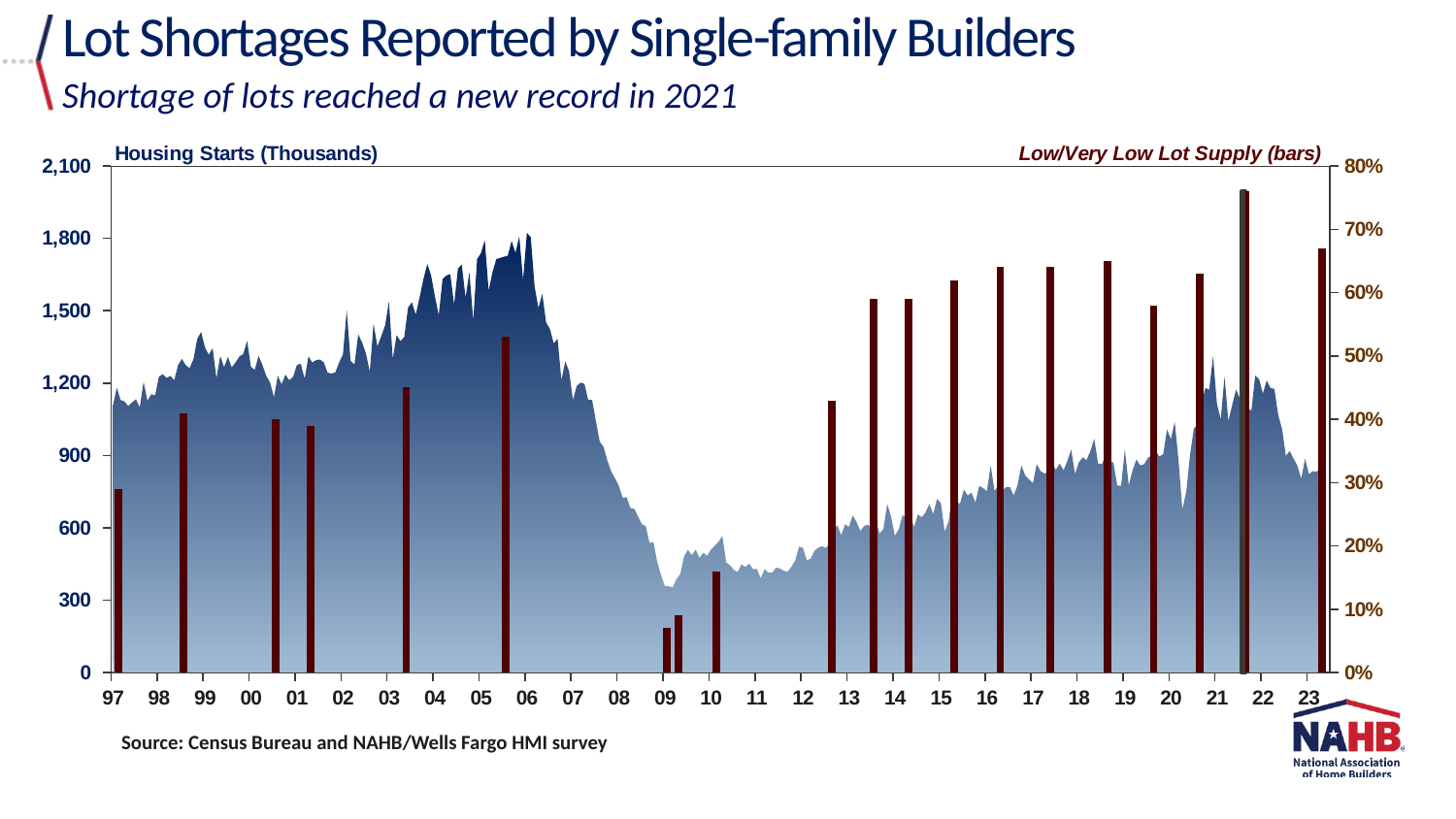

Lot Shortages Reported by Single-family Builders
Shortage of lots reached a new record in 2021

### Chart

| Category |  |  |
|---|---|---|
| 35461 | 1108.0 | 0.0 |
| 35489 | 1181.0 | 0.29000000000000004 |
| 35520 | 1130.0 | 0.29000000000000004 |
| 35550 | 1124.0 | 0.0 |
| 35581 | 1105.0 | 0.0 |
| 35611 | 1120.0 | 0.0 |
| 35642 | 1133.0 | 0.0 |
| 35673 | 1100.0 | 0.0 |
| 35703 | 1205.0 | 0.0 |
| 35734 | 1127.0 | 0.0 |
| 35764 | 1154.0 | 0.0 |
| 35795 | 1149.0 | 0.0 |
| 35826 | 1227.0 | 0.0 |
| 35854 | 1237.0 | 0.0 |
| 35885 | 1221.0 | 0.0 |
| 35915 | 1230.0 | 0.0 |
| 35946 | 1212.0 | 0.0 |
| 35976 | 1275.0 | 0.0 |
| 36007 | 1300.0 | 0.41000000000000003 |
| 36038 | 1274.0 | 0.41000000000000003 |
| 36068 | 1262.0 | 0.0 |
| 36099 | 1298.0 | 0.0 |
| 36129 | 1383.0 | 0.0 |
| 36160 | 1412.0 | 0.0 |
| 36191 | 1349.0 | 0.0 |
| 36219 | 1317.0 | 0.0 |
| 36250 | 1345.0 | 0.0 |
| 36280 | 1220.0 | 0.0 |
| 36311 | 1312.0 | 0.0 |
| 36341 | 1266.0 | 0.0 |
| 36372 | 1308.0 | 0.0 |
| 36403 | 1265.0 | 0.0 |
| 36433 | 1286.0 | 0.0 |
| 36464 | 1310.0 | 0.0 |
| 36494 | 1321.0 | 0.0 |
| 36525 | 1375.0 | 0.0 |
| 36556 | 1268.0 | 0.0 |
| 36585 | 1255.0 | 0.0 |
| 36616 | 1313.0 | 0.0 |
| 36646 | 1275.0 | 0.0 |
| 36677 | 1230.0 | 0.0 |
| 36707 | 1202.0 | 0.0 |
| 36738 | 1142.0 | 0.4 |
| 36769 | 1231.0 | 0.4 |
| 36799 | 1195.0 | 0.0 |
| 36830 | 1235.0 | 0.0 |
| 36860 | 1212.0 | 0.0 |
| 36891 | 1226.0 | 0.0 |
| 36922 | 1275.0 | 0.0 |
| 36950 | 1280.0 | 0.0 |
| 36981 | 1218.0 | 0.0 |
| 37011 | 1311.0 | 0.39 |
| 37042 | 1285.0 | 0.39 |
| 37072 | 1295.0 | 0.0 |
| 37103 | 1298.0 | 0.0 |
| 37134 | 1286.0 | 0.0 |
| 37164 | 1243.0 | 0.0 |
| 37195 | 1240.0 | 0.0 |
| 37225 | 1244.0 | 0.0 |
| 37256 | 1285.0 | 0.0 |
| 37287 | 1318.0 | 0.0 |
| 37315 | 1501.0 | 0.0 |
| 37346 | 1292.0 | 0.0 |
| 37376 | 1277.0 | 0.0 |
| 37407 | 1402.0 | 0.0 |
| 37437 | 1368.0 | 0.0 |
| 37468 | 1323.0 | 0.0 |
| 37499 | 1247.0 | 0.0 |
| 37529 | 1446.0 | 0.0 |
| 37560 | 1352.0 | 0.0 |
| 37590 | 1394.0 | 0.0 |
| 37621 | 1439.0 | 0.0 |
| 37652 | 1537.0 | 0.0 |
| 37680 | 1301.0 | 0.0 |
| 37711 | 1399.0 | 0.0 |
| 37741 | 1374.0 | 0.0 |
| 37772 | 1391.0 | 0.45000000000000007 |
| 37802 | 1513.0 | 0.45000000000000007 |
| 37833 | 1535.0 | 0.0 |
| 37864 | 1484.0 | 0.0 |
| 37894 | 1555.0 | 0.0 |
| 37925 | 1631.0 | 0.0 |
| 37955 | 1694.0 | 0.0 |
| 37986 | 1647.0 | 0.0 |
| 38017 | 1560.0 | 0.0 |
| 38046 | 1481.0 | 0.0 |
| 38077 | 1632.0 | 0.0 |
| 38107 | 1646.0 | 0.0 |
| 38138 | 1652.0 | 0.0 |
| 38168 | 1526.0 | 0.0 |
| 38199 | 1675.0 | 0.0 |
| 38230 | 1691.0 | 0.0 |
| 38260 | 1555.0 | 0.0 |
| 38291 | 1660.0 | 0.0 |
| 38321 | 1458.0 | 0.0 |
| 38352 | 1714.0 | 0.0 |
| 38383 | 1739.0 | 0.0 |
| 38411 | 1792.0 | 0.0 |
| 38442 | 1583.0 | 0.0 |
| 38472 | 1658.0 | 0.0 |
| 38503 | 1714.0 | 0.0 |
| 38533 | 1719.0 | 0.0 |
| 38564 | 1724.0 | 0.53 |
| 38595 | 1728.0 | 0.53 |
| 38625 | 1789.0 | 0.0 |
| 38656 | 1740.0 | 0.0 |
| 38686 | 1808.0 | 0.0 |
| 38717 | 1628.0 | 0.0 |
| 38748 | 1823.0 | 0.0 |
| 38776 | 1804.0 | 0.0 |
| 38807 | 1601.0 | 0.0 |
| 38837 | 1511.0 | 0.0 |
| 38868 | 1570.0 | 0.0 |
| 38898 | 1451.0 | 0.0 |
| 38929 | 1424.0 | 0.0 |
| 38960 | 1364.0 | 0.0 |
| 38990 | 1384.0 | 0.0 |
| 39021 | 1212.0 | 0.0 |
| 39051 | 1290.0 | 0.0 |
| 39082 | 1249.0 | 0.0 |
| 39113 | 1130.0 | 0.0 |
| 39141 | 1189.0 | 0.0 |
| 39172 | 1202.0 | 0.0 |
| 39202 | 1197.0 | 0.0 |
| 39233 | 1130.0 | 0.0 |
| 39263 | 1131.0 | 0.0 |
| 39294 | 1042.0 | 0.0 |
| 39325 | 957.0 | 0.0 |
| 39355 | 935.0 | 0.0 |
| 39386 | 878.0 | 0.0 |
| 39416 | 833.0 | 0.0 |
| 39447 | 805.0 | 0.0 |
| 39478 | 773.0 | 0.0 |
| 39507 | 724.0 | 0.0 |
| 39538 | 728.0 | 0.0 |
| 39568 | 682.0 | 0.0 |
| 39599 | 679.0 | 0.0 |
| 39629 | 647.0 | 0.0 |
| 39660 | 615.0 | 0.0 |
| 39691 | 607.0 | 0.0 |
| 39721 | 537.0 | 0.0 |
| 39752 | 542.0 | 0.0 |
| 39782 | 459.0 | 0.0 |
| 39813 | 403.0 | 0.0 |
| 39844 | 358.0 | 0.07 |
| 39872 | 358.0 | 0.07 |
| 39903 | 353.0 | 0.0 |
| 39933 | 387.0 | 0.09000000000000001 |
| 39964 | 408.0 | 0.09000000000000001 |
| 39994 | 482.0 | 0.0 |
| 40025 | 509.0 | 0.0 |
| 40056 | 487.0 | 0.0 |
| 40086 | 510.0 | 0.0 |
| 40117 | 476.0 | 0.0 |
| 40147 | 497.0 | 0.0 |
| 40178 | 484.0 | 0.0 |
| 40209 | 510.0 | 0.0 |
| 40237 | 526.0 | 0.16 |
| 40268 | 542.0 | 0.16 |
| 40298 | 566.0 | 0.0 |
| 40329 | 457.0 | 0.0 |
| 40359 | 445.0 | 0.0 |
| 40390 | 426.0 | 0.0 |
| 40421 | 417.0 | 0.0 |
| 40451 | 449.0 | 0.0 |
| 40482 | 438.0 | 0.0 |
| 40512 | 452.0 | 0.0 |
| 40543 | 429.0 | 0.0 |
| 40574 | 430.0 | 0.0 |
| 40602 | 391.0 | 0.0 |
| 40633 | 429.0 | 0.0 |
| 40663 | 415.0 | 0.0 |
| 40694 | 414.0 | 0.0 |
| 40724 | 435.0 | 0.0 |
| 40755 | 432.0 | 0.0 |
| 40786 | 422.0 | 0.0 |
| 40816 | 418.0 | 0.0 |
| 40847 | 439.0 | 0.0 |
| 40877 | 465.0 | 0.0 |
| 40908 | 522.0 | 0.0 |
| 40939 | 518.0 | 0.0 |
| 40968 | 466.0 | 0.0 |
| 40999 | 472.0 | 0.0 |
| 41029 | 504.0 | 0.0 |
| 41060 | 518.0 | 0.0 |
| 41090 | 524.0 | 0.0 |
| 41121 | 517.0 | 0.0 |
| 41152 | 536.0 | 0.43 |
| 41182 | 594.0 | 0.43 |
| 41213 | 611.0 | 0.0 |
| 41243 | 569.0 | 0.0 |
| 41274 | 615.0 | 0.0 |
| 41305 | 604.0 | 0.0 |
| 41333 | 651.0 | 0.0 |
| 41364 | 624.0 | 0.0 |
| 41394 | 587.0 | 0.0 |
| 41425 | 608.0 | 0.0 |
| 41455 | 614.0 | 0.0 |
| 41486 | 593.0 | 0.5900000000000001 |
| 41517 | 631.0 | 0.5900000000000001 |
| 41547 | 577.0 | 0.0 |
| 41578 | 595.0 | 0.0 |
| 41608 | 699.0 | 0.0 |
| 41639 | 647.0 | 0.0 |
| 41670 | 567.0 | 0.0 |
| 41698 | 594.0 | 0.0 |
| 41729 | 652.0 | 0.0 |
| 41759 | 646.0 | 0.5900000000000001 |
| 41790 | 652.0 | 0.5900000000000001 |
| 41820 | 603.0 | 0.0 |
| 41851 | 656.0 | 0.0 |
| 41882 | 644.0 | 0.0 |
| 41912 | 664.0 | 0.0 |
| 41943 | 699.0 | 0.0 |
| 41973 | 658.0 | 0.0 |
| 42004 | 720.0 | 0.0 |
| 42035 | 703.0 | 0.0 |
| 42063 | 584.0 | 0.0 |
| 42094 | 627.0 | 0.0 |
| 42124 | 742.0 | 0.62 |
| 42155 | 708.0 | 0.62 |
| 42185 | 700.0 | 0.0 |
| 42216 | 759.0 | 0.0 |
| 42247 | 734.0 | 0.0 |
| 42277 | 746.0 | 0.0 |
| 42308 | 705.0 | 0.0 |
| 42338 | 774.0 | 0.0 |
| 42369 | 765.0 | 0.0 |
| 42400 | 752.0 | 0.0 |
| 42429 | 859.0 | 0.0 |
| 42460 | 753.0 | 0.0 |
| 42490 | 777.0 | 0.64 |
| 42521 | 753.0 | 0.64 |
| 42551 | 769.0 | 0.0 |
| 42582 | 769.0 | 0.0 |
| 42613 | 734.0 | 0.0 |
| 42643 | 777.0 | 0.0 |
| 42674 | 859.0 | 0.0 |
| 42704 | 817.0 | 0.0 |
| 42735 | 801.0 | 0.0 |
| 42766 | 785.0 | 0.0 |
| 42794 | 864.0 | 0.0 |
| 42825 | 836.0 | 0.0 |
| 42855 | 825.0 | 0.0 |
| 42886 | 832.0 | 0.64 |
| 42916 | 867.0 | 0.64 |
| 42947 | 841.0 | 0.0 |
| 42978 | 867.0 | 0.0 |
| 43008 | 839.0 | 0.0 |
| 43039 | 878.0 | 0.0 |
| 43069 | 924.0 | 0.0 |
| 43100 | 824.0 | 0.0 |
| 43131 | 872.0 | 0.0 |
| 43159 | 892.0 | 0.0 |
| 43190 | 881.0 | 0.0 |
| 43220 | 918.0 | 0.0 |
| 43251 | 969.0 | 0.0 |
| 43281 | 867.0 | 0.0 |
| 43312 | 864.0 | 0.0 |
| 43343 | 899.0 | 0.65 |
| 43373 | 873.0 | 0.65 |
| 43404 | 872.0 | 0.0 |
| 43434 | 776.0 | 0.0 |
| 43465 | 774.0 | 0.0 |
| 43496 | 925.0 | 0.0 |
| 43524 | 777.0 | 0.0 |
| 43555 | 838.0 | 0.0 |
| 43585 | 883.0 | 0.0 |
| 43616 | 859.0 | 0.0 |
| 43646 | 863.0 | 0.0 |
| 43677 | 890.0 | 0.0 |
| 43708 | 901.0 | 0.5800000000000001 |
| 43738 | 919.0 | 0.5800000000000001 |
| 43769 | 896.0 | 0.0 |
| 43799 | 905.0 | 0.0 |
| 43830 | 1007.0 | 0.0 |
| 43861 | 968.0 | 0.0 |
| 43890 | 1039.0 | 0.0 |
| 43921 | 879.0 | 0.0 |
| 43951 | 676.0 | 0.0 |
| 43982 | 750.0 | 0.0 |
| 44012 | 904.0 | 0.0 |
| 44043 | 1012.0 | 0.0 |
| 44074 | 1029.0 | 0.63 |
| 44104 | 1116.0 | 0.63 |
| 44135 | 1180.0 | 0.0 |
| 44165 | 1173.0 | 0.0 |
| 44196 | 1311.0 | 0.0 |
| 44227 | 1115.0 | 0.0 |
| 44255 | 1050.0 | 0.0 |
| 44286 | 1227.0 | 0.0 |
| 44316 | 1043.0 | 0.0 |
| 44347 | 1109.0 | 0.0 |
| 44377 | 1173.0 | 0.0 |
| 44408 | 1136.0 | 0.0 |
| 44439 | 1099.0 | 0.76 |
| 44469 | 1094.0 | 0.76 |
| 44500 | 1087.0 | 0.0 |
| 44530 | 1231.0 | 0.0 |
| 44561 | 1217.0 | 0.0 |
| 44592 | 1157.0 | 0.0 |
| 44620 | 1211.0 | 0.0 |
| 44651 | 1179.0 | 0.0 |
| 44681 | 1176.0 | 0.0 |
| 44712 | 1067.0 | 0.0 |
| 44742 | 1010.0 | 0.0 |
| 44773 | 898.0 | 0.0 |
| 44804 | 919.0 | 0.0 |
| 44834 | 887.0 | 0.0 |
| 44865 | 858.0 | 0.0 |
| 44895 | 804.0 | 0.0 |
| 44926 | 887.0 | 0.0 |
| 44957 | 823.0 | 0.0 |
| 44985 | 835.0 | 0.0 |
| 45016 | 833.0 | 0.0 |
| 45046 | 846.0 | 0.6699999999999999 |
| 45077 | None | 0.6699999999999999 |
Source: Census Bureau and NAHB/Wells Fargo HMI survey